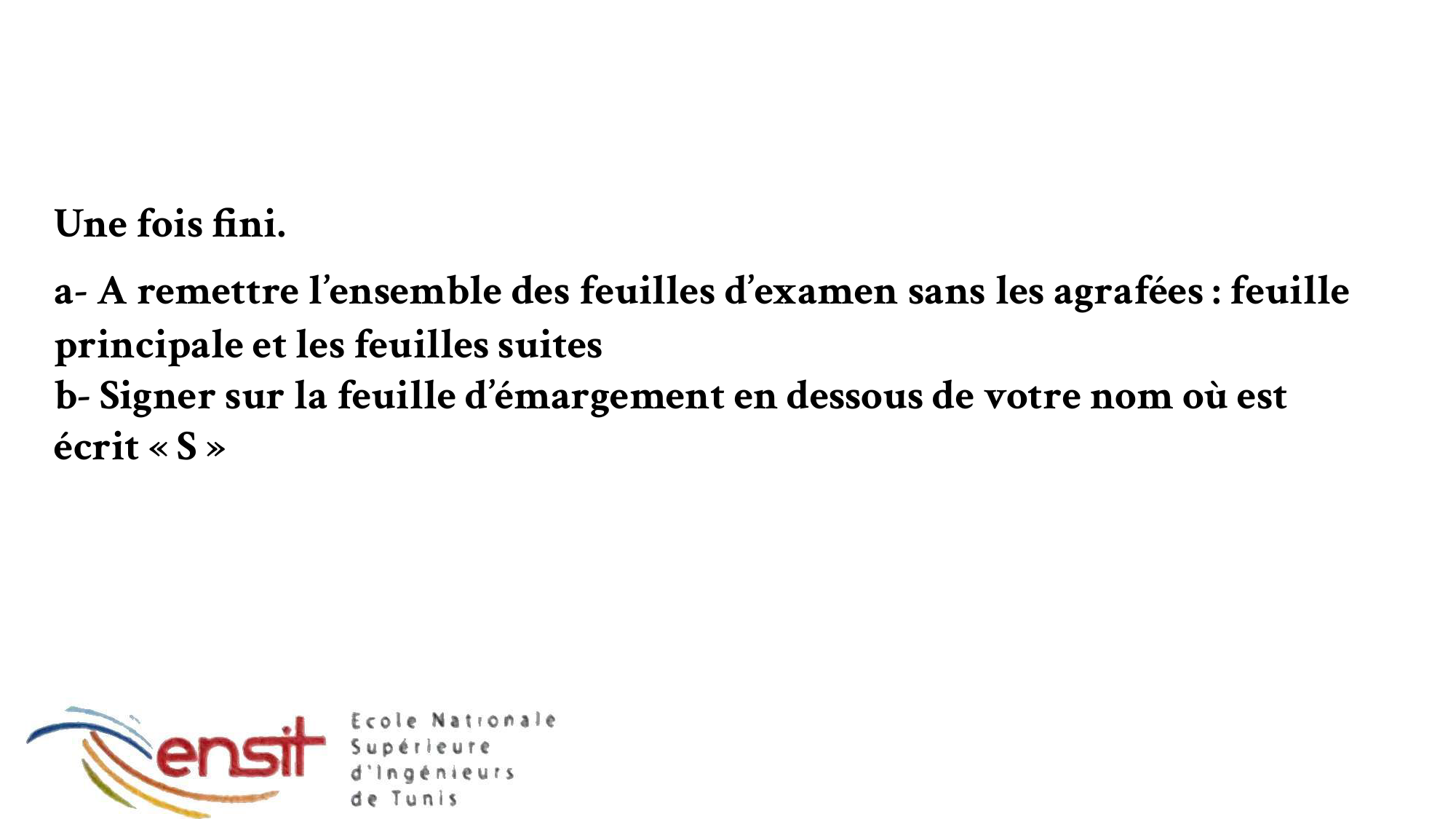

Une fois fini.
a- A remettre l’ensemble des feuilles d’examen sans les agrafées : feuille principale et les feuilles suites
b- Signer sur la feuille d’émargement en dessous de votre nom où est écrit « S »